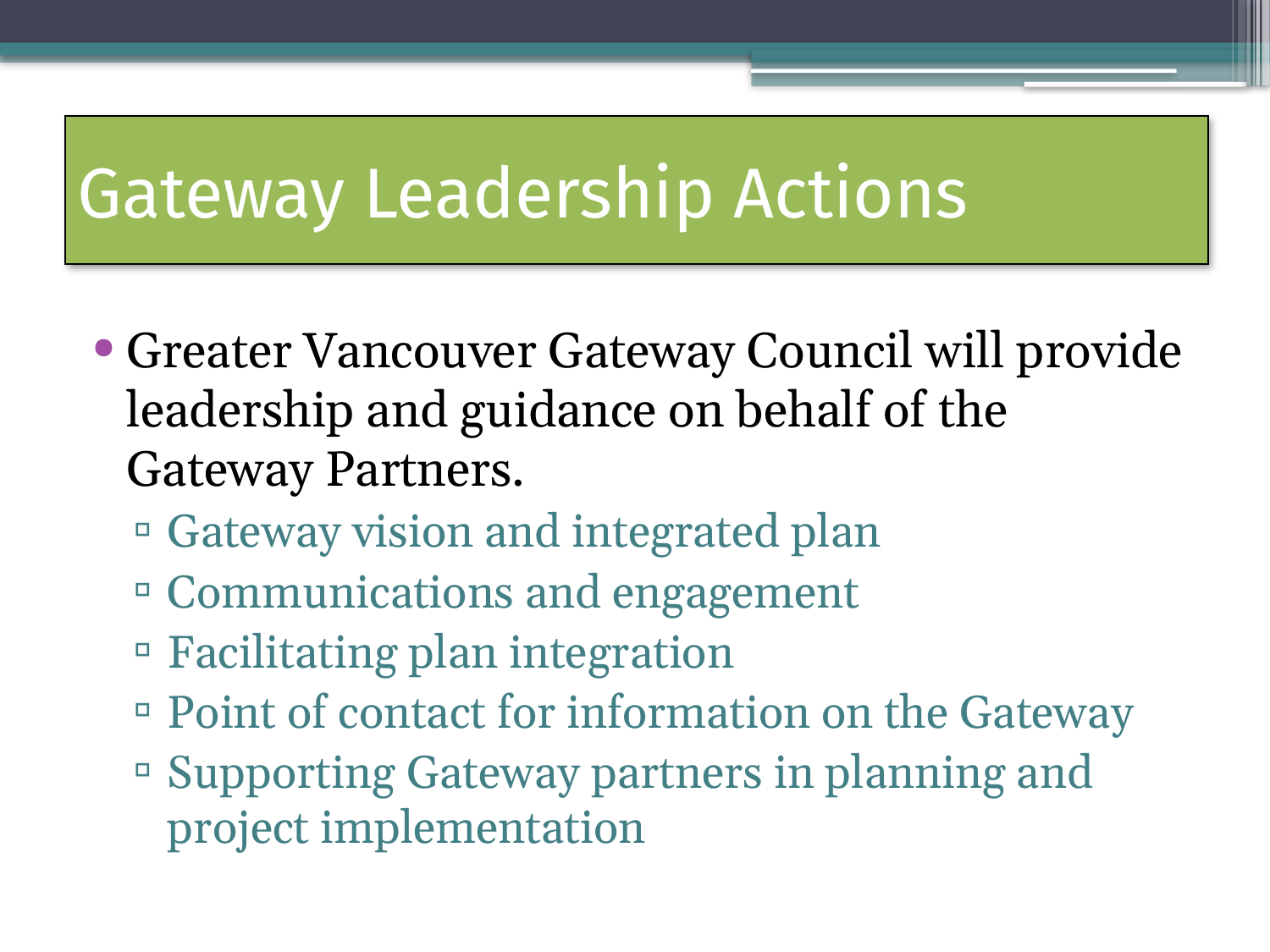

# Gateway Leadership Actions
Greater Vancouver Gateway Council will provide leadership and guidance on behalf of the Gateway Partners.
Gateway vision and integrated plan
Communications and engagement
Facilitating plan integration
Point of contact for information on the Gateway
Supporting Gateway partners in planning and project implementation